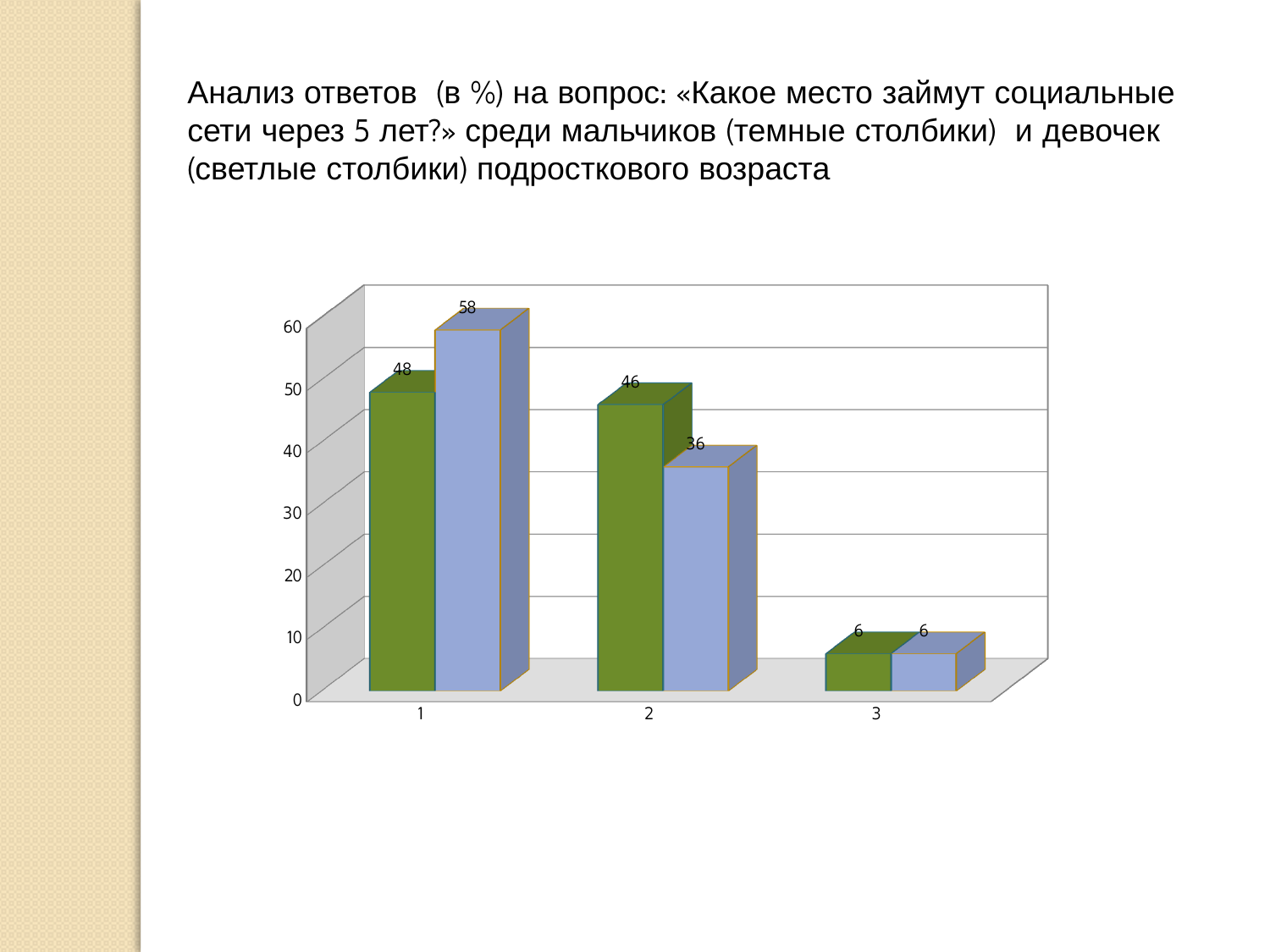

Анализ ответов  (в %) на вопрос: «Какое место займут социальные сети через 5 лет?» среди мальчиков (темные столбики)  и девочек (светлые столбики) подросткового возраста

[unsupported chart]